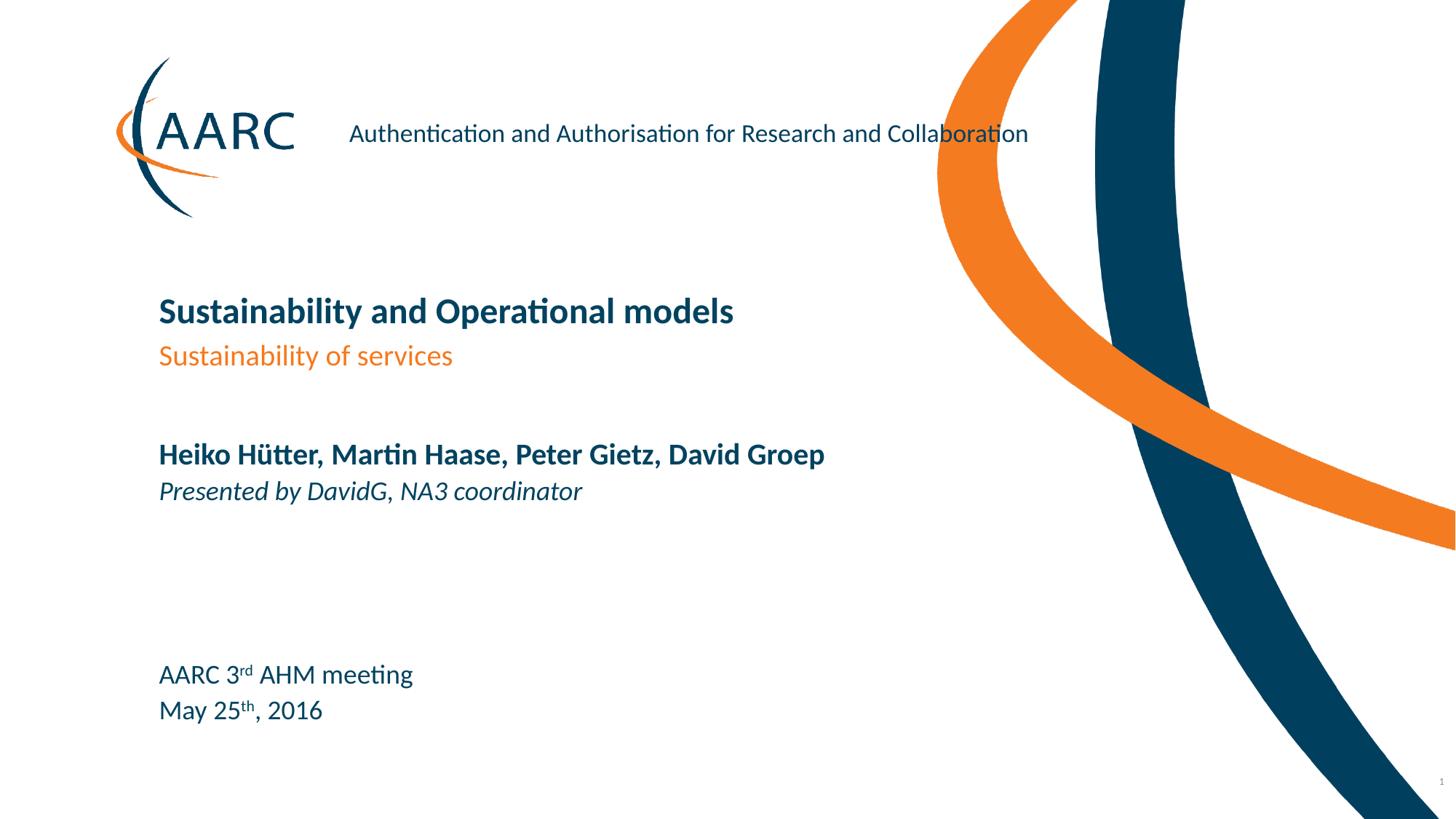

Sustainability and Operational models
Sustainability of services
Heiko Hütter, Martin Haase, Peter Gietz, David Groep
Presented by DavidG, NA3 coordinator

AARC 3rd AHM meeting
May 25th, 2016
1